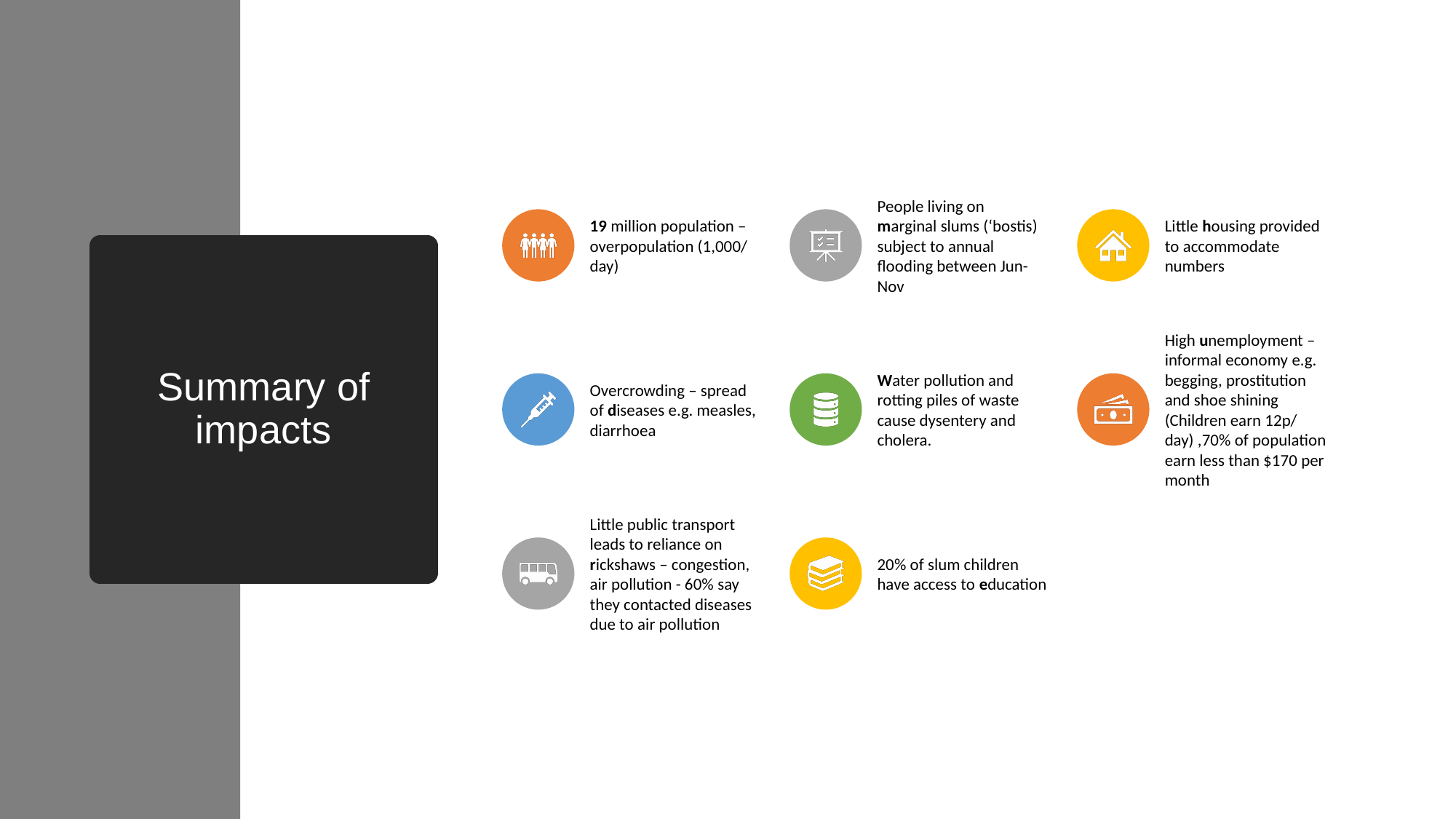

19 million population – overpopulation (1,000/ day)
People living on marginal slums (‘bostis) subject to annual flooding between Jun- Nov
Little housing provided to accommodate numbers
Overcrowding – spread of diseases e.g. measles, diarrhoea
Water pollution and rotting piles of waste cause dysentery and cholera.
High unemployment – informal economy e.g. begging, prostitution and shoe shining (Children earn 12p/ day) ,70% of population earn less than $170 per month
Little public transport leads to reliance on rickshaws – congestion, air pollution - 60% say they contacted diseases due to air pollution
20% of slum children have access to education
# Summary of impacts